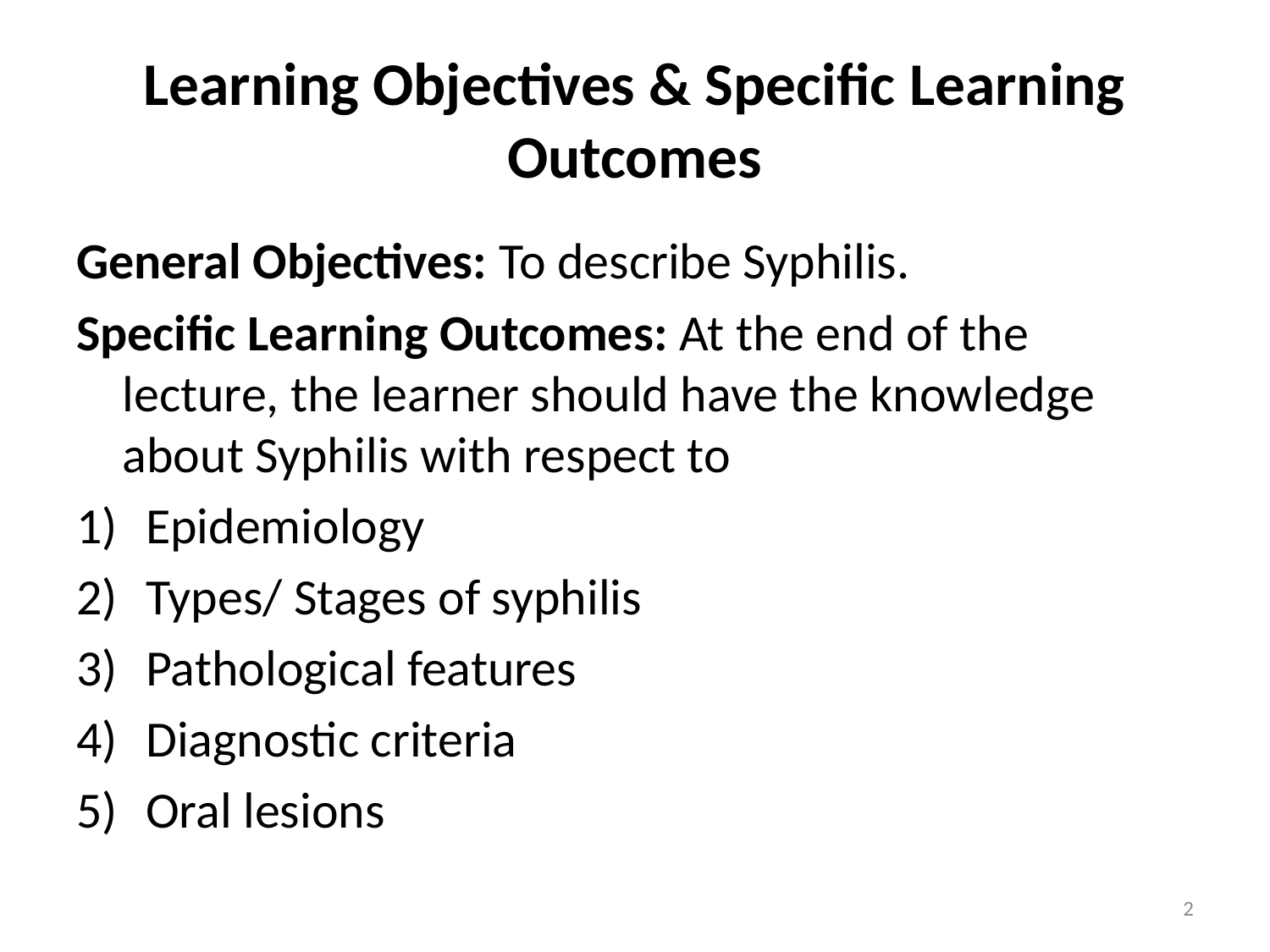

# Learning Objectives & Specific Learning Outcomes
General Objectives: To describe Syphilis.
Specific Learning Outcomes: At the end of the lecture, the learner should have the knowledge about Syphilis with respect to
Epidemiology
Types/ Stages of syphilis
Pathological features
Diagnostic criteria
Oral lesions

2